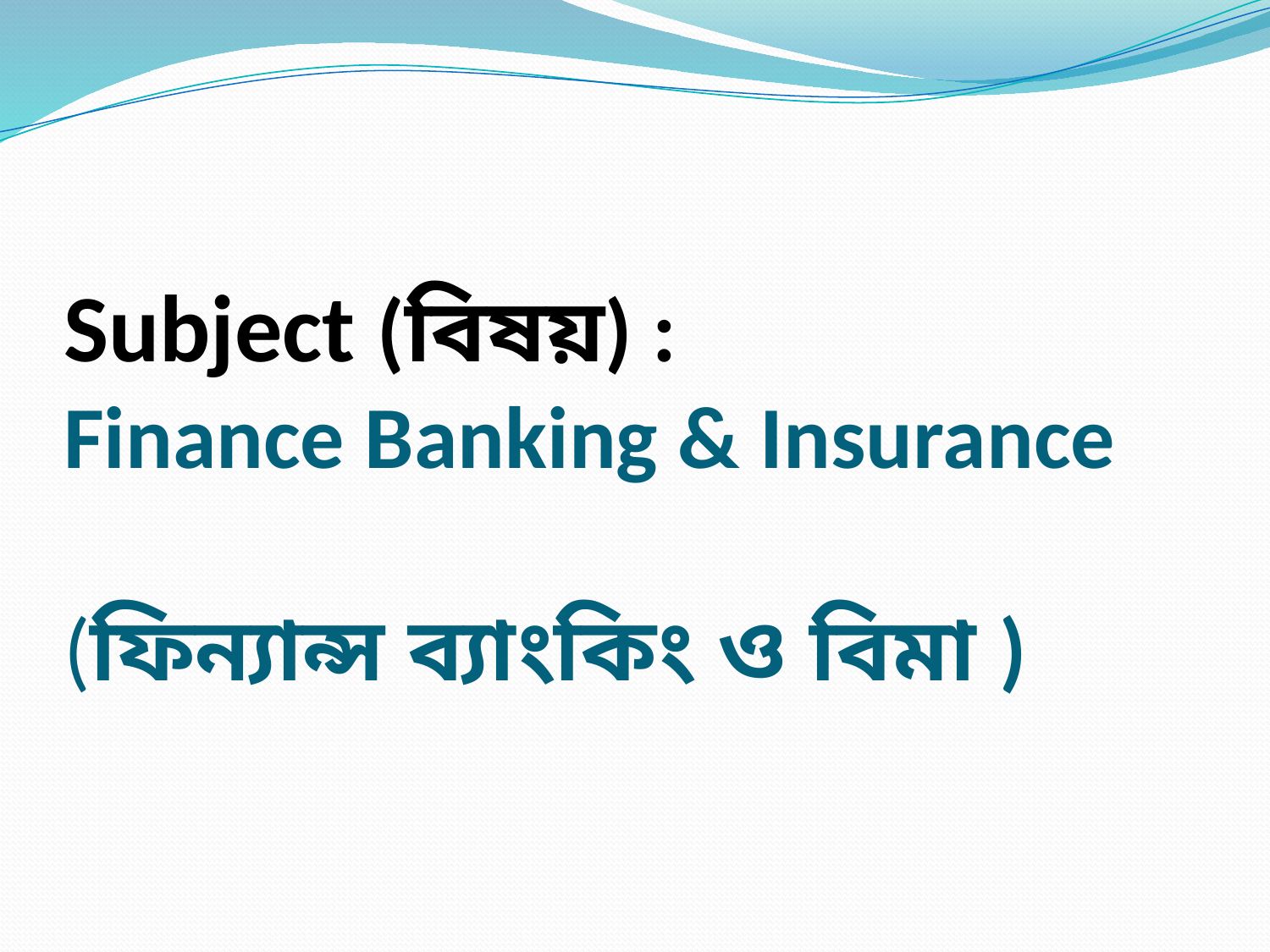

# Subject (বিষয়) : Finance Banking & Insurance (ফিন্যান্স ব্যাংকিং ও বিমা )